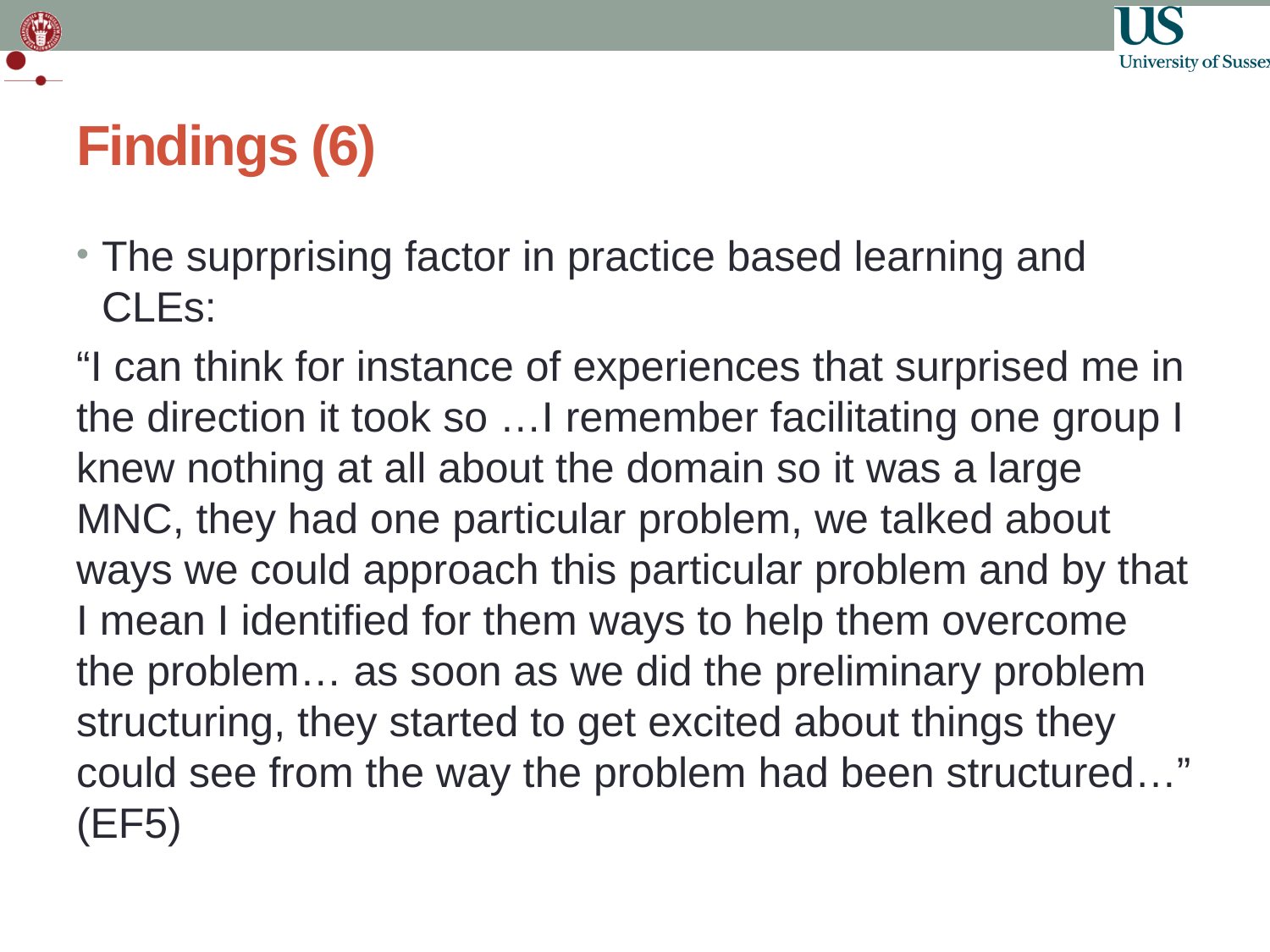

# Findings (6)
The suprprising factor in practice based learning and CLEs:
“I can think for instance of experiences that surprised me in the direction it took so …I remember facilitating one group I knew nothing at all about the domain so it was a large MNC, they had one particular problem, we talked about ways we could approach this particular problem and by that I mean I identified for them ways to help them overcome the problem… as soon as we did the preliminary problem structuring, they started to get excited about things they could see from the way the problem had been structured…” (EF5)
20